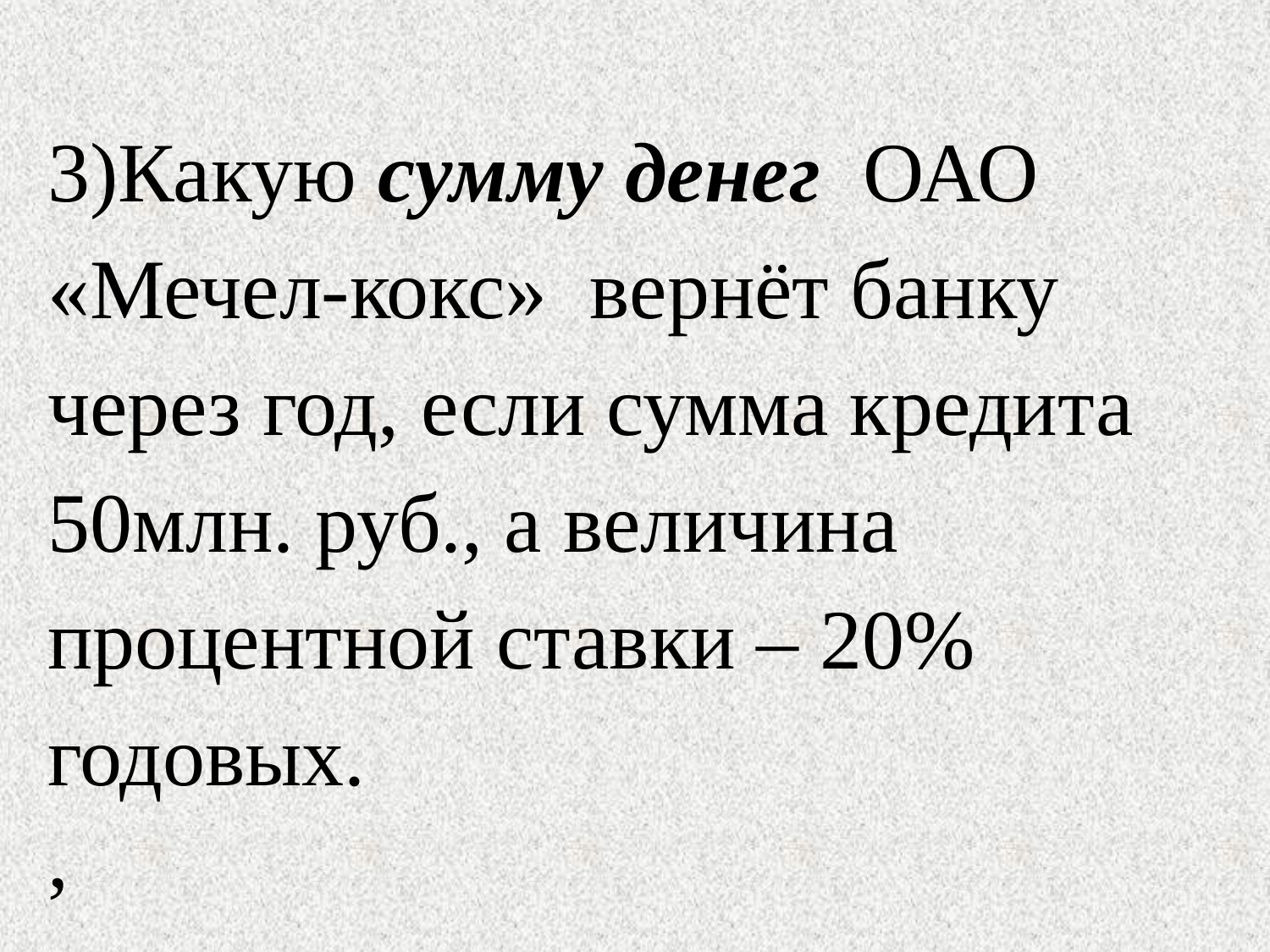

3)Какую сумму денег  ОАО «Мечел-кокс»  вернёт банку через год, если сумма кредита 50млн. руб., а величина процентной ставки – 20% годовых.
,